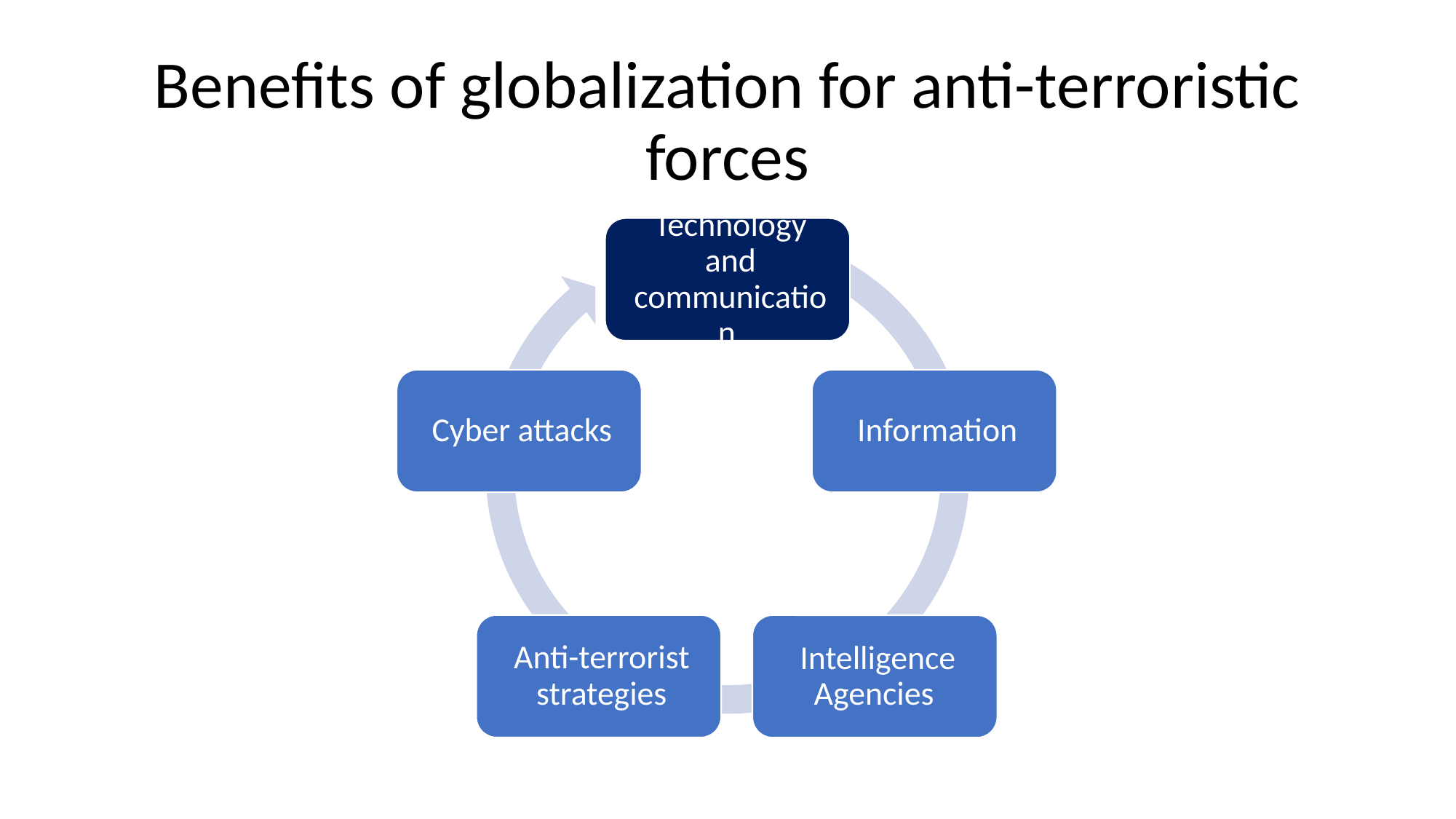

# Benefits of globalization for anti-terroristic forces
Technology and communication
Information
Intelligence Agencies
Anti-terrorist strategies
Cyber attacks